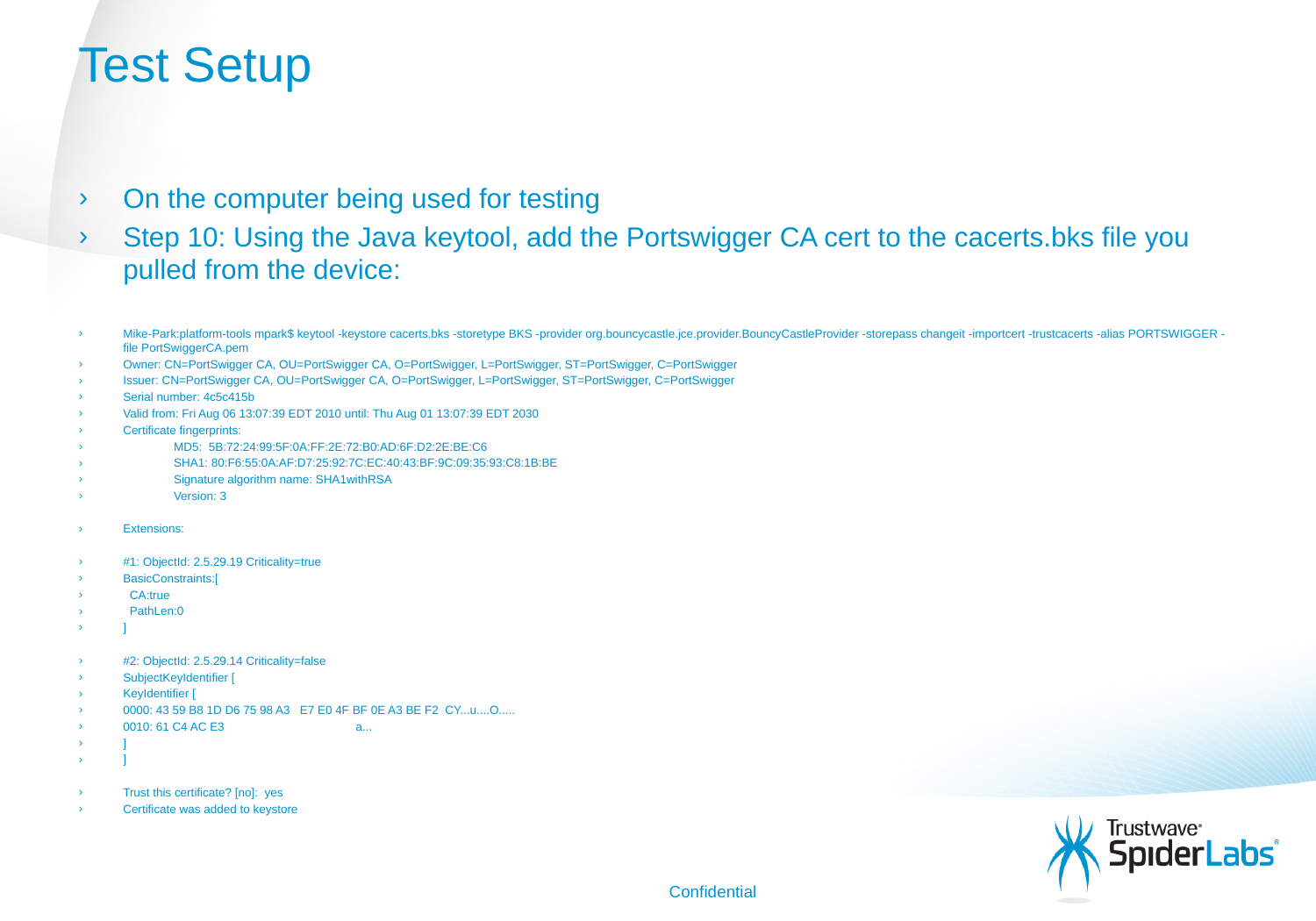

# Test Setup
On the computer being used for testing
Step 10: Using the Java keytool, add the Portswigger CA cert to the cacerts.bks file you pulled from the device:

Mike-Park:platform-tools mpark$ keytool -keystore cacerts.bks -storetype BKS -provider org.bouncycastle.jce.provider.BouncyCastleProvider -storepass changeit -importcert -trustcacerts -alias PORTSWIGGER -file PortSwiggerCA.pem
Owner: CN=PortSwigger CA, OU=PortSwigger CA, O=PortSwigger, L=PortSwigger, ST=PortSwigger, C=PortSwigger
Issuer: CN=PortSwigger CA, OU=PortSwigger CA, O=PortSwigger, L=PortSwigger, ST=PortSwigger, C=PortSwigger
Serial number: 4c5c415b
Valid from: Fri Aug 06 13:07:39 EDT 2010 until: Thu Aug 01 13:07:39 EDT 2030
Certificate fingerprints:
	 MD5:  5B:72:24:99:5F:0A:FF:2E:72:B0:AD:6F:D2:2E:BE:C6
	 SHA1: 80:F6:55:0A:AF:D7:25:92:7C:EC:40:43:BF:9C:09:35:93:C8:1B:BE
	 Signature algorithm name: SHA1withRSA
	 Version: 3

Extensions:

#1: ObjectId: 2.5.29.19 Criticality=true
BasicConstraints:[
  CA:true
  PathLen:0
]

#2: ObjectId: 2.5.29.14 Criticality=false
SubjectKeyIdentifier [
KeyIdentifier [
0000: 43 59 B8 1D D6 75 98 A3   E7 E0 4F BF 0E A3 BE F2  CY...u....O.....
0010: 61 C4 AC E3                                        a...
]
]

Trust this certificate? [no]:  yes
Certificate was added to keystore